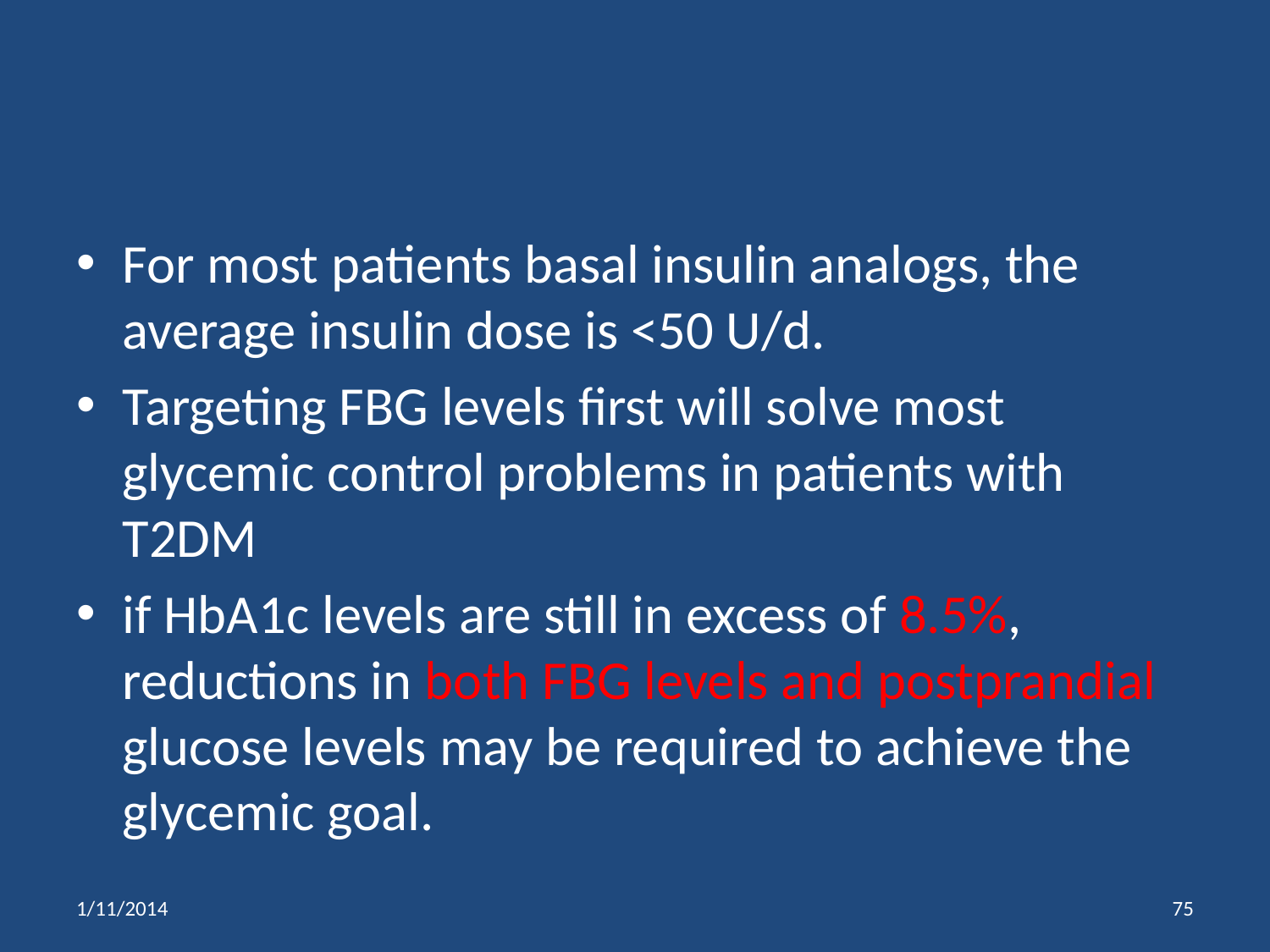

#
For most patients basal insulin analogs, the average insulin dose is <50 U/d.
Targeting FBG levels first will solve most glycemic control problems in patients with T2DM
if HbA1c levels are still in excess of 8.5%, reductions in both FBG levels and postprandial glucose levels may be required to achieve the glycemic goal.
1/11/2014

75